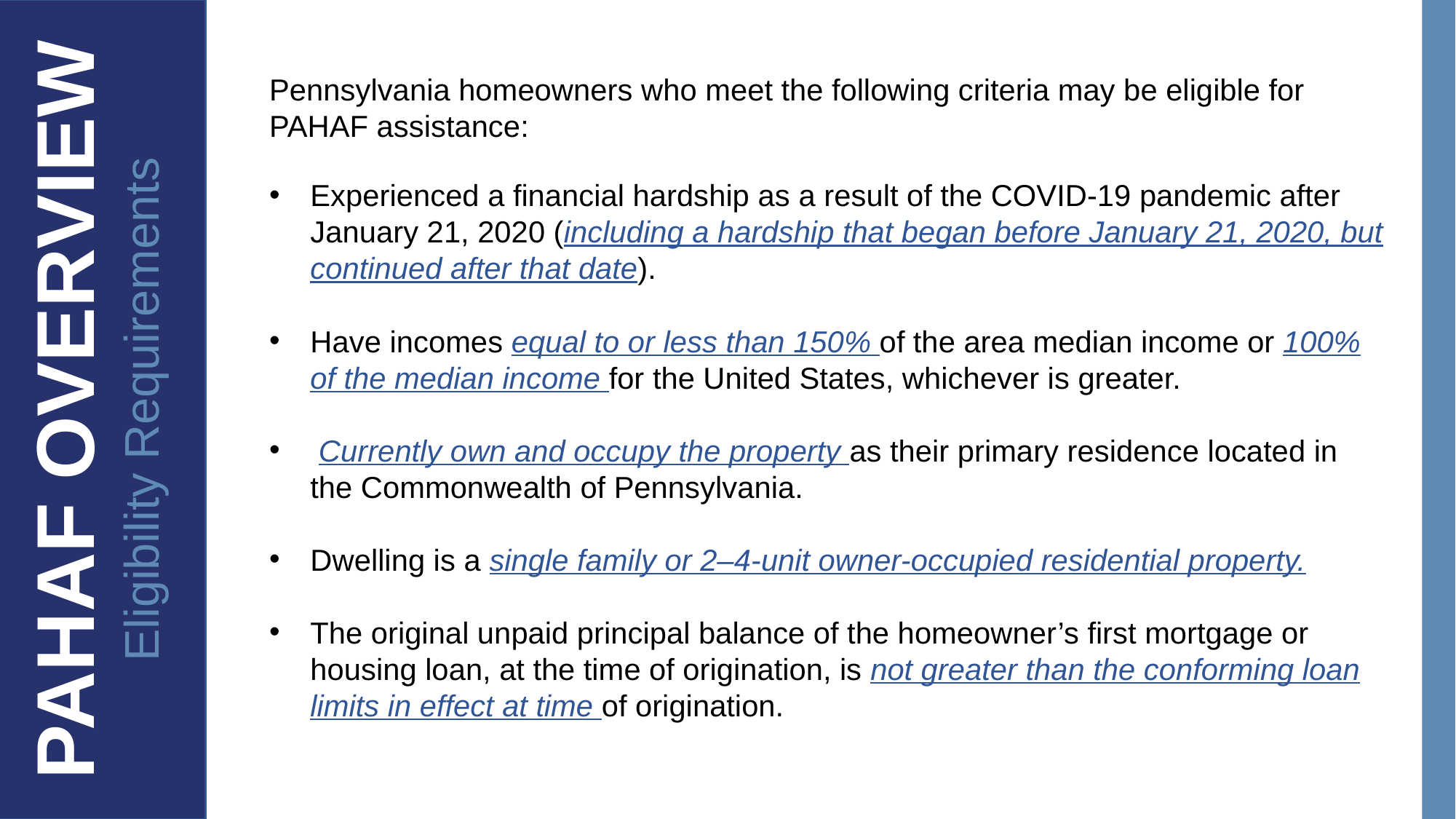

Pennsylvania homeowners who meet the following criteria may be eligible for PAHAF assistance:

Experienced a financial hardship as a result of the COVID-19 pandemic after January 21, 2020 (including a hardship that began before January 21, 2020, but continued after that date).

Have incomes equal to or less than 150% of the area median income or 100% of the median income for the United States, whichever is greater.

 Currently own and occupy the property as their primary residence located in the Commonwealth of Pennsylvania.

Dwelling is a single family or 2–4-unit owner-occupied residential property.

The original unpaid principal balance of the homeowner’s first mortgage or housing loan, at the time of origination, is not greater than the conforming loan limits in effect at time of origination.
PAHAF OVERVIEW
Eligibility Requirements